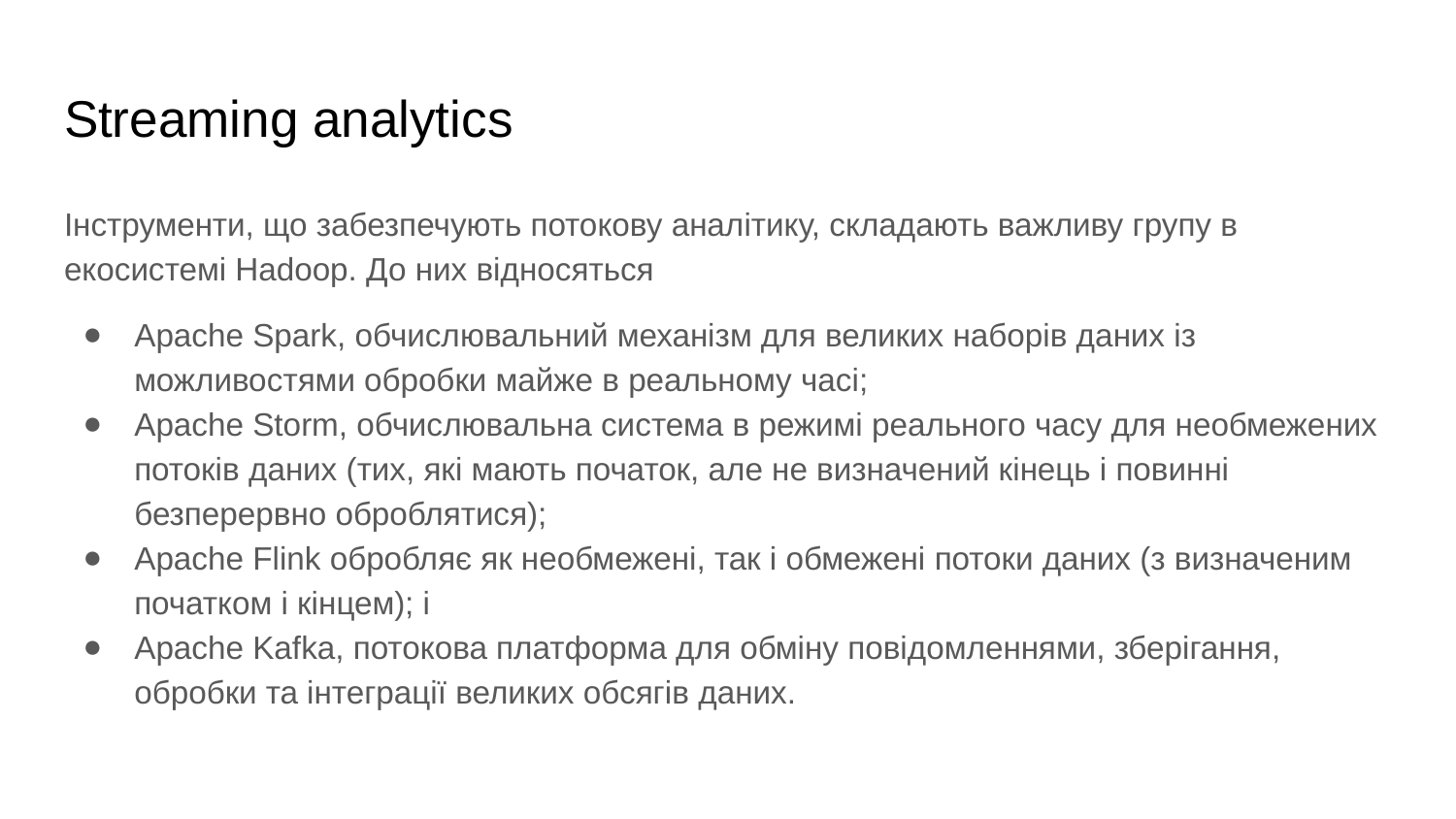

# Streaming analytics
Інструменти, що забезпечують потокову аналітику, складають важливу групу в екосистемі Hadoop. До них відносяться
Apache Spark, обчислювальний механізм для великих наборів даних із можливостями обробки майже в реальному часі;
Apache Storm, обчислювальна система в режимі реального часу для необмежених потоків даних (тих, які мають початок, але не визначений кінець і повинні безперервно оброблятися);
Apache Flink обробляє як необмежені, так і обмежені потоки даних (з визначеним початком і кінцем); і
Apache Kafka, потокова платформа для обміну повідомленнями, зберігання, обробки та інтеграції великих обсягів даних.